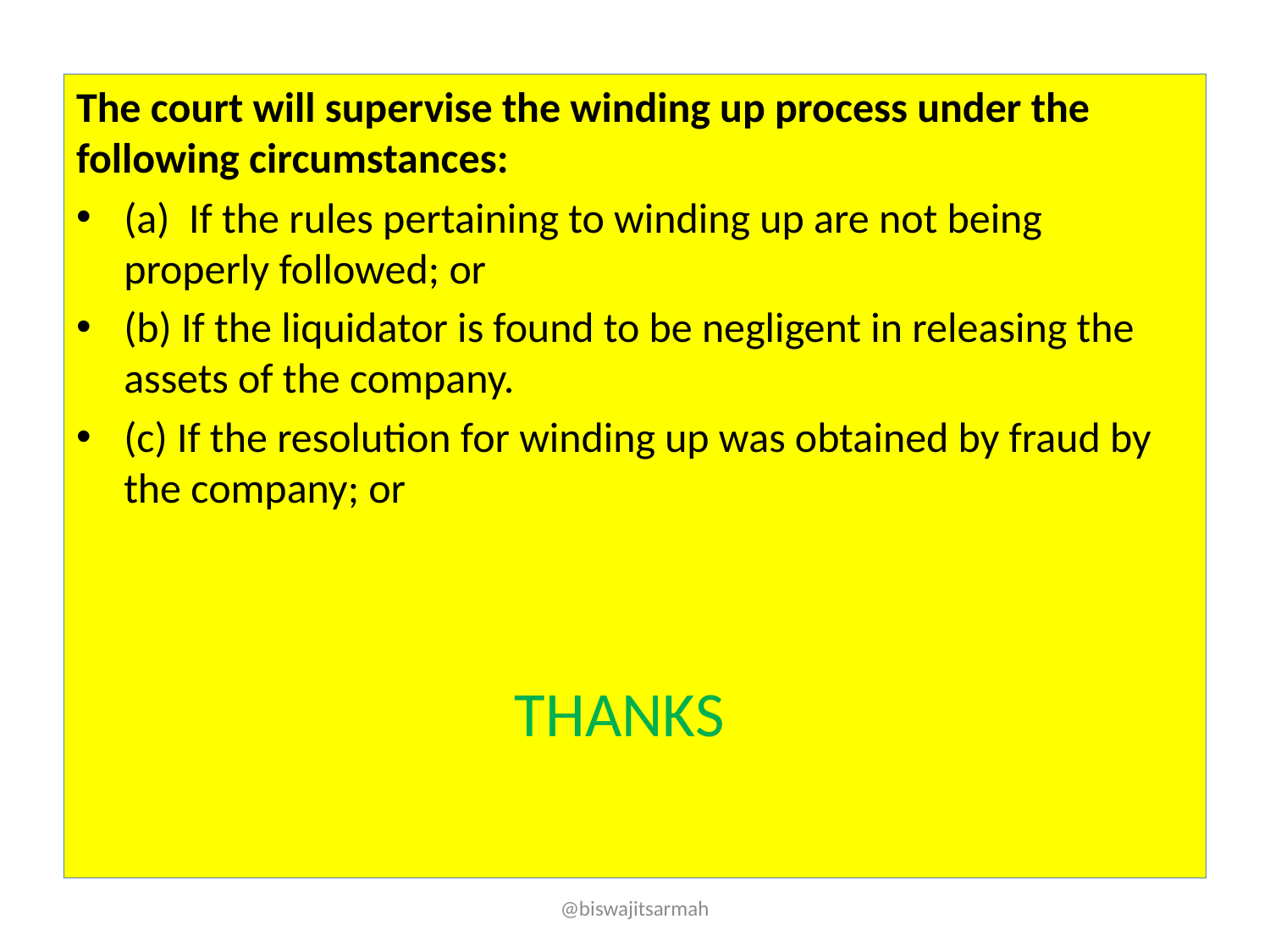

The court will supervise the winding up process under the following circumstances:
(a)  If the rules pertaining to winding up are not being properly followed; or
(b) If the liquidator is found to be negligent in releasing the assets of the company.
(c) If the resolution for winding up was obtained by fraud by the company; or

			    THANKS
@biswajitsarmah